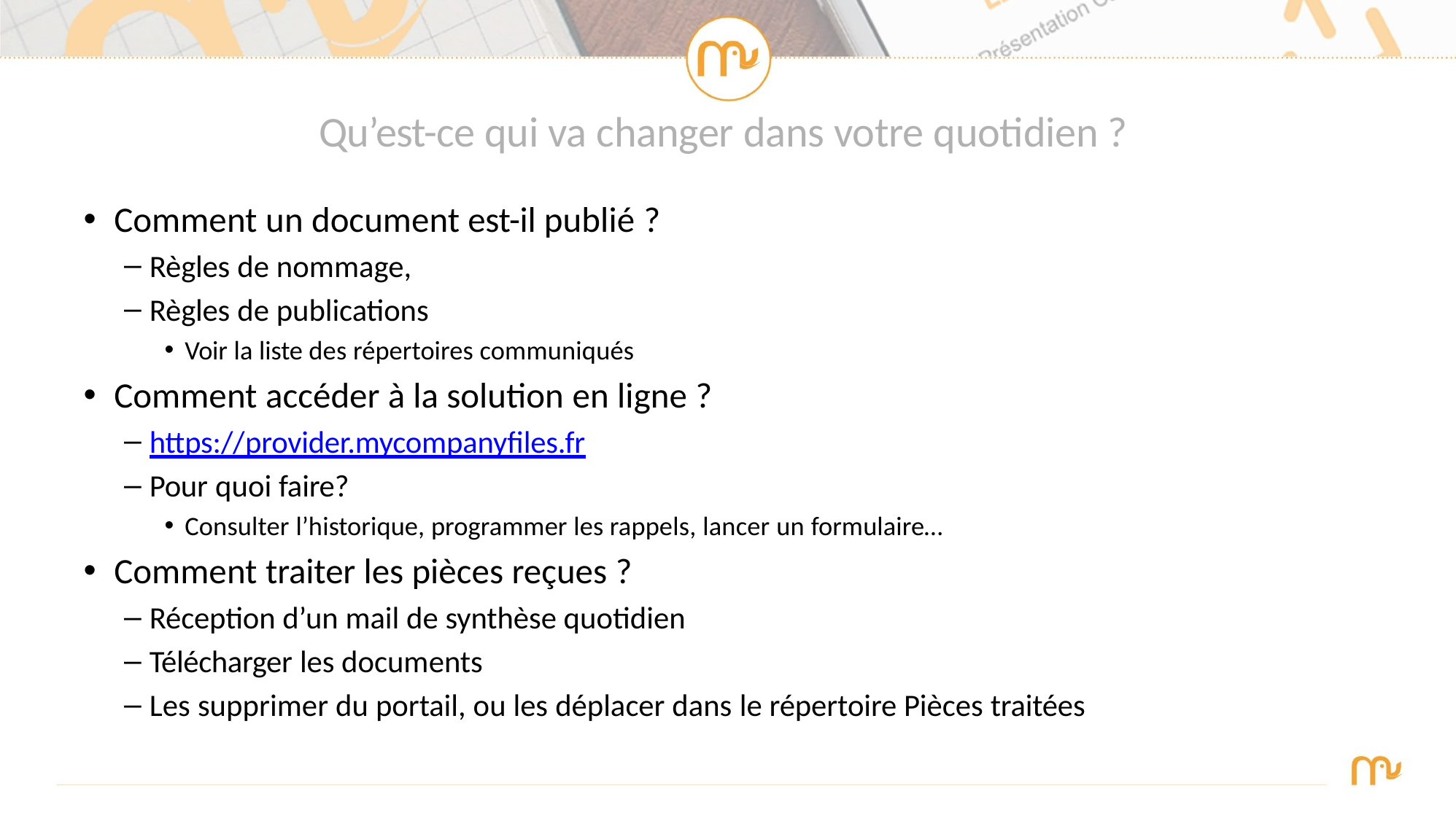

# Qu’est-ce qui va changer dans votre quotidien ?
Comment un document est-il publié ?
Règles de nommage,
Règles de publications
Voir la liste des répertoires communiqués
Comment accéder à la solution en ligne ?
https://provider.mycompanyfiles.fr
Pour quoi faire?
Consulter l’historique, programmer les rappels, lancer un formulaire…
Comment traiter les pièces reçues ?
Réception d’un mail de synthèse quotidien
Télécharger les documents
Les supprimer du portail, ou les déplacer dans le répertoire Pièces traitées